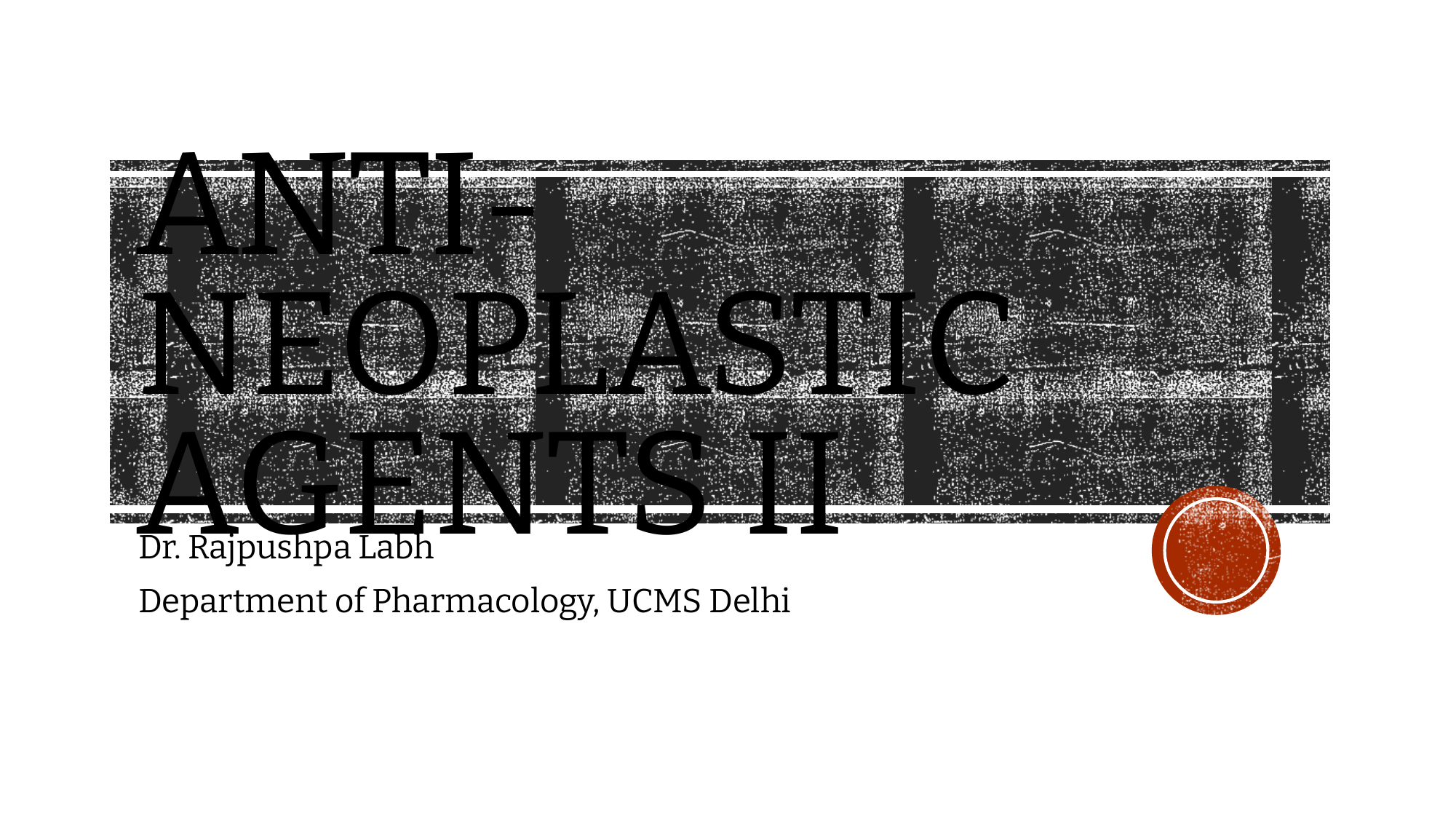

# Anti-neoplastic agents ii
Dr. Rajpushpa Labh
Department of Pharmacology, UCMS Delhi